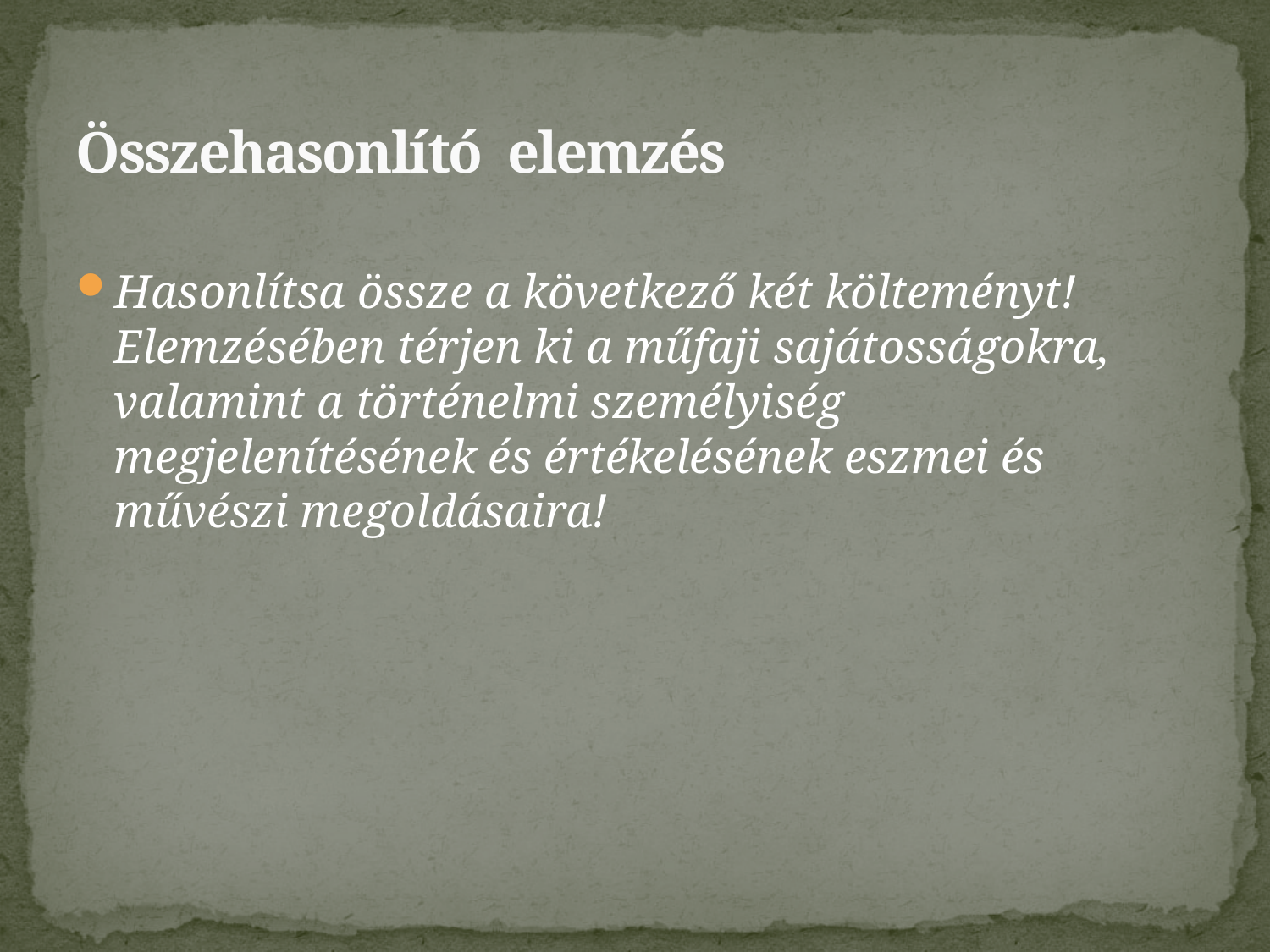

# Összehasonlító  elemzés
Hasonlítsa össze a következő két költeményt! Elemzésében térjen ki a műfaji sajátosságokra, valamint a történelmi személyiség megjelenítésének és értékelésének eszmei és művészi megoldásaira!